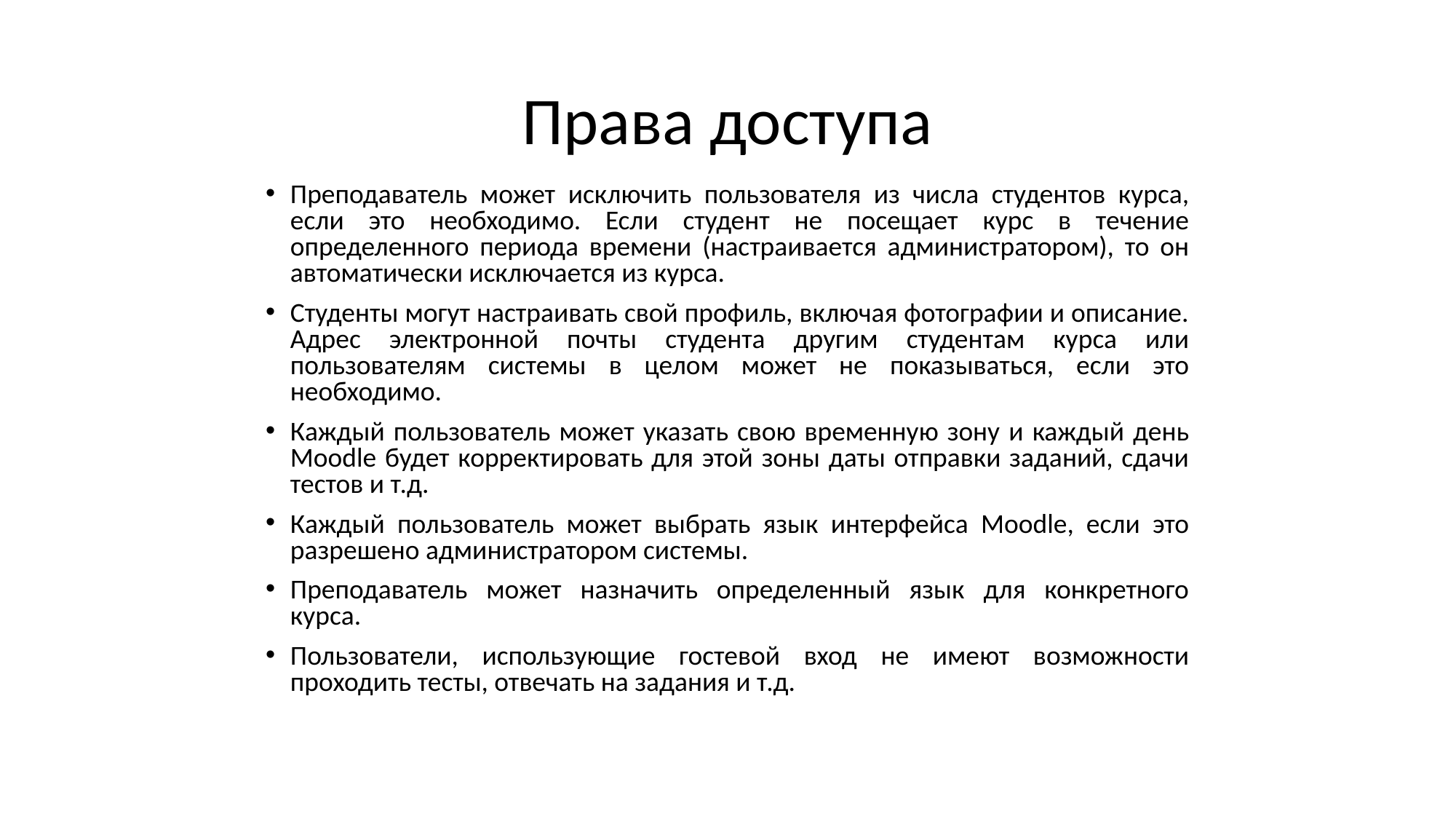

# Права доступа
Преподаватель может исключить пользователя из числа студентов курса, если это необходимо. Если студент не посещает курс в течение определенного периода времени (настраивается администратором), то он автоматически исключается из курса.
Студенты могут настраивать свой профиль, включая фотографии и описание. Адрес электронной почты студента другим студентам курса или пользователям системы в целом может не показываться, если это необходимо.
Каждый пользователь может указать свою временную зону и каждый день Moodle будет корректировать для этой зоны даты отправки заданий, сдачи тестов и т.д.
Каждый пользователь может выбрать язык интерфейса Moodle, если это разрешено администратором системы.
Преподаватель может назначить определенный язык для конкретного курса.
Пользователи, использующие гостевой вход не имеют возможности проходить тесты, отвечать на задания и т.д.